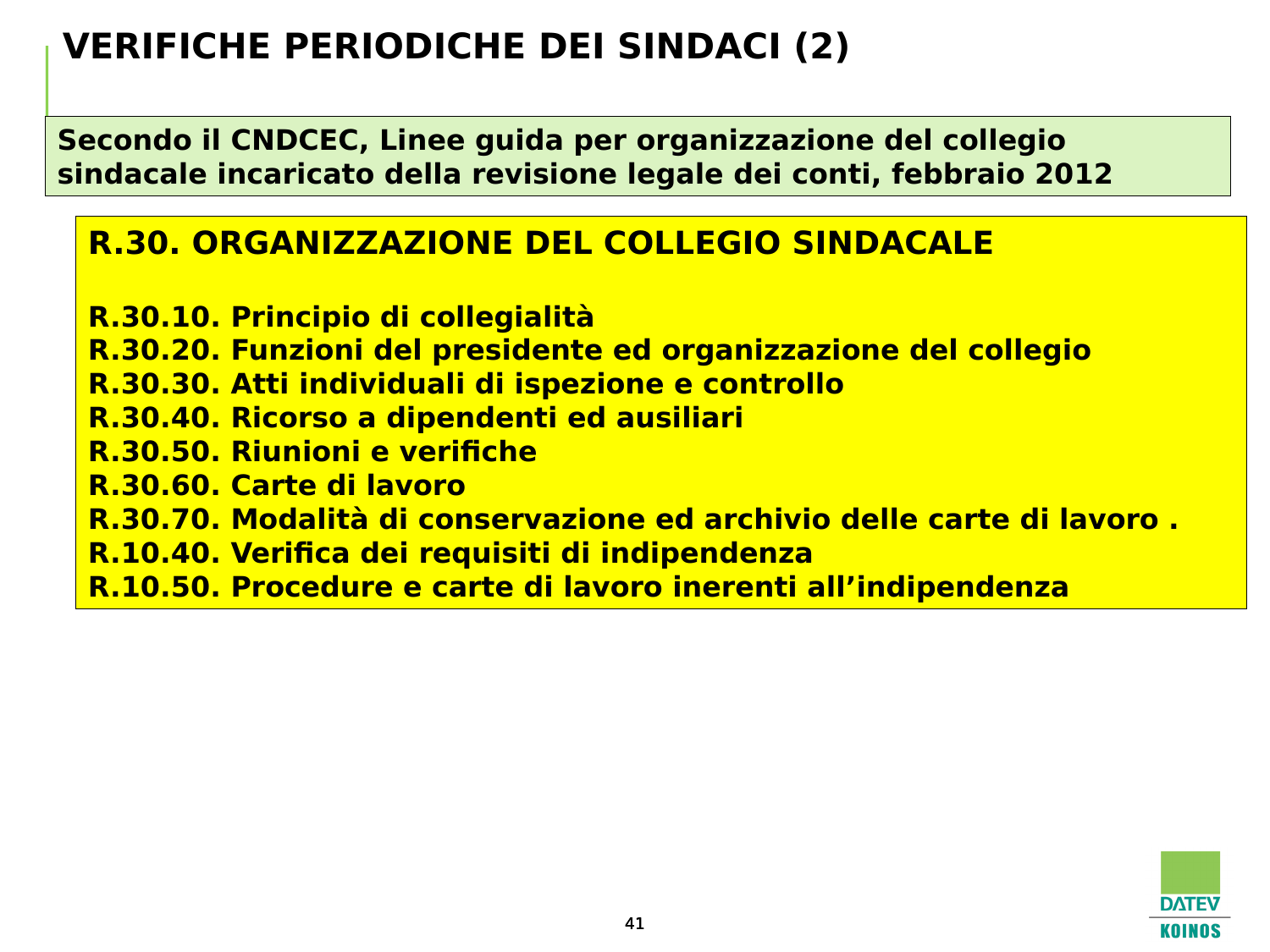

# VERIFICHE PERIODICHE DEI SINDACI (2)
Secondo il CNDCEC, Linee guida per organizzazione del collegio sindacale incaricato della revisione legale dei conti, febbraio 2012
R.30. ORGANIZZAZIONE DEL COLLEGIO SINDACALE

R.30.10. Principio di collegialità
R.30.20. Funzioni del presidente ed organizzazione del collegio
R.30.30. Atti individuali di ispezione e controllo
R.30.40. Ricorso a dipendenti ed ausiliari
R.30.50. Riunioni e verifiche
R.30.60. Carte di lavoro
R.30.70. Modalità di conservazione ed archivio delle carte di lavoro .
R.10.40. Verifica dei requisiti di indipendenza
R.10.50. Procedure e carte di lavoro inerenti all’indipendenza
41
41
41